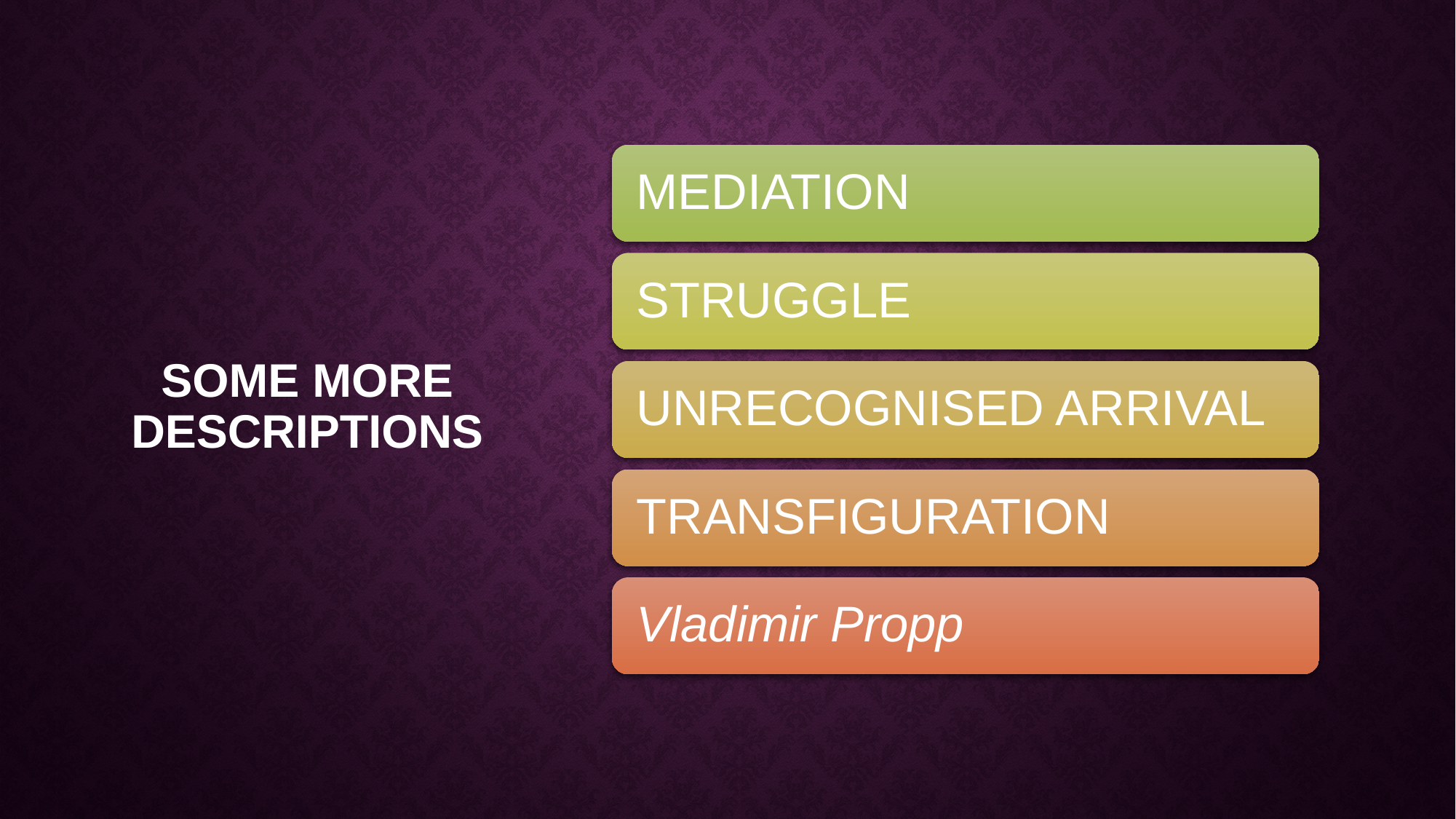

# Some more descriptions
MEDIATION
STRUGGLE
UNRECOGNISED ARRIVAL
TRANSFIGURATION
Vladimir Propp